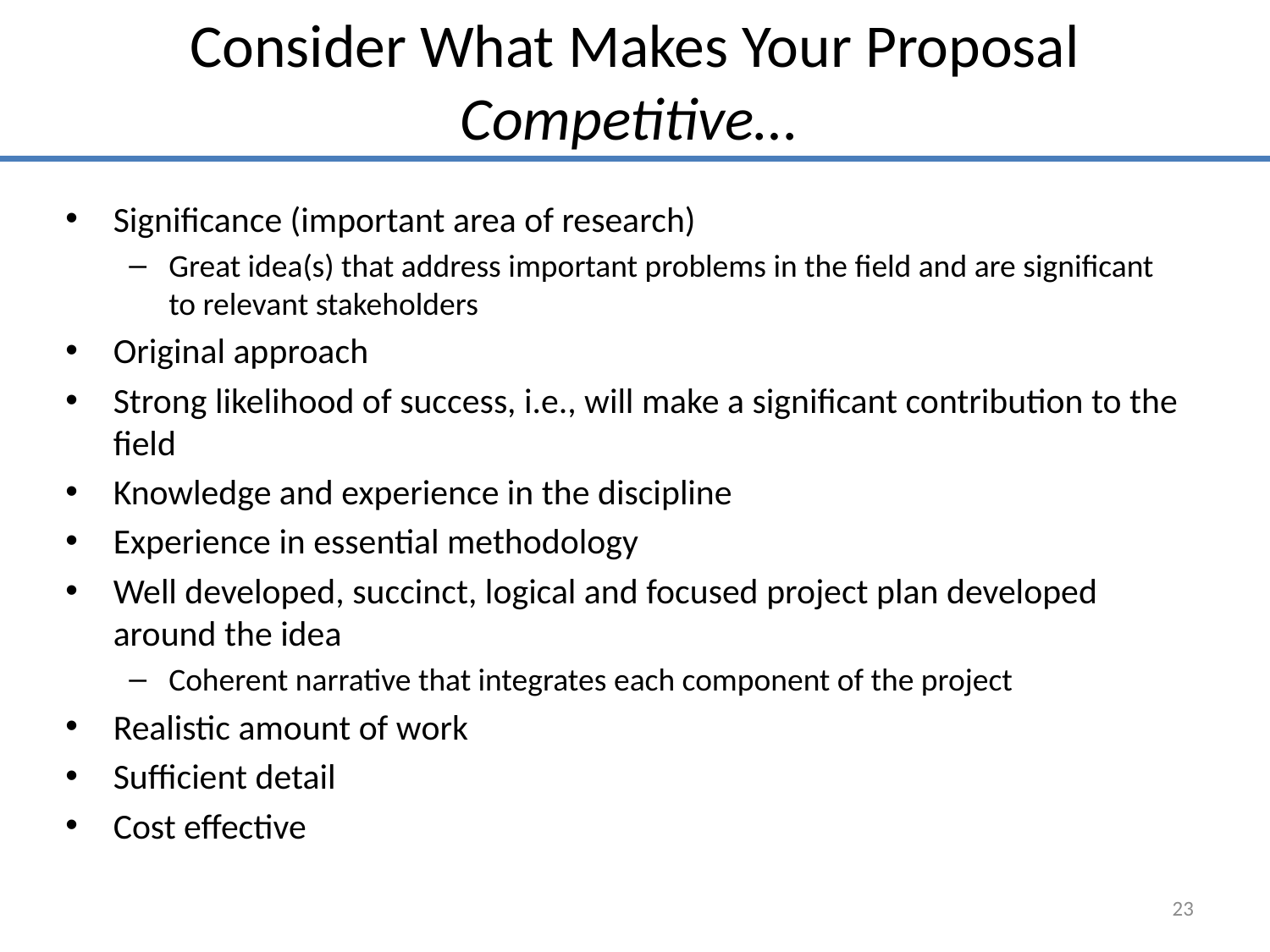

# Consider What Makes Your Proposal Competitive…
Significance (important area of research)
Great idea(s) that address important problems in the field and are significant to relevant stakeholders
Original approach
Strong likelihood of success, i.e., will make a significant contribution to the field
Knowledge and experience in the discipline
Experience in essential methodology
Well developed, succinct, logical and focused project plan developed around the idea
Coherent narrative that integrates each component of the project
Realistic amount of work
Sufficient detail
Cost effective
23